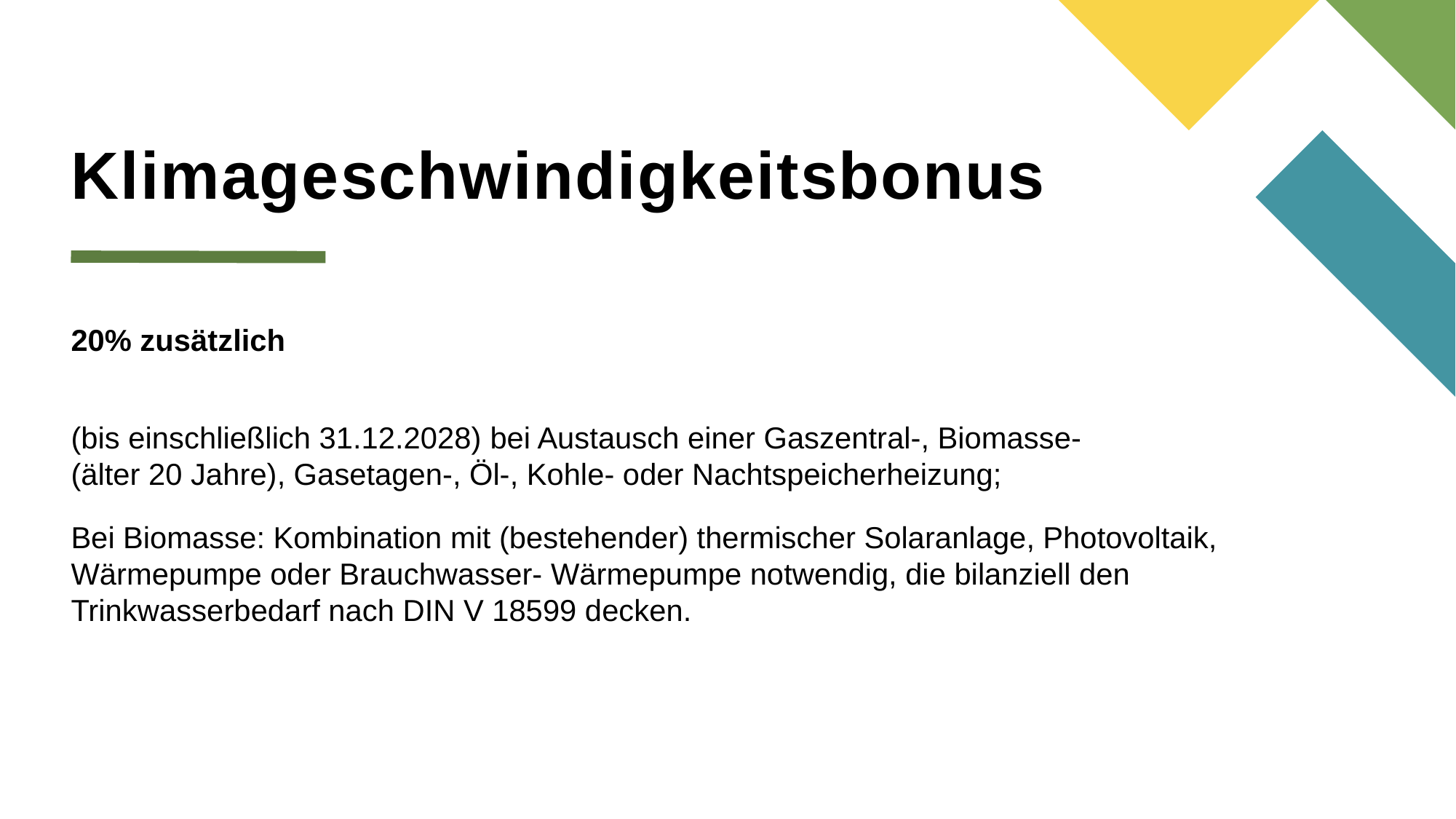

# Klimageschwindigkeitsbonus
20% zusätzlich

(bis einschließlich 31.12.2028) bei Austausch einer Gaszentral-, Biomasse-
(älter 20 Jahre), Gasetagen-, Öl-, Kohle- oder Nachtspeicherheizung;
Bei Biomasse: Kombination mit (bestehender) thermischer Solaranlage, Photovoltaik, Wärmepumpe oder Brauchwasser- Wärmepumpe notwendig, die bilanziell den Trinkwasserbedarf nach DIN V 18599 decken.